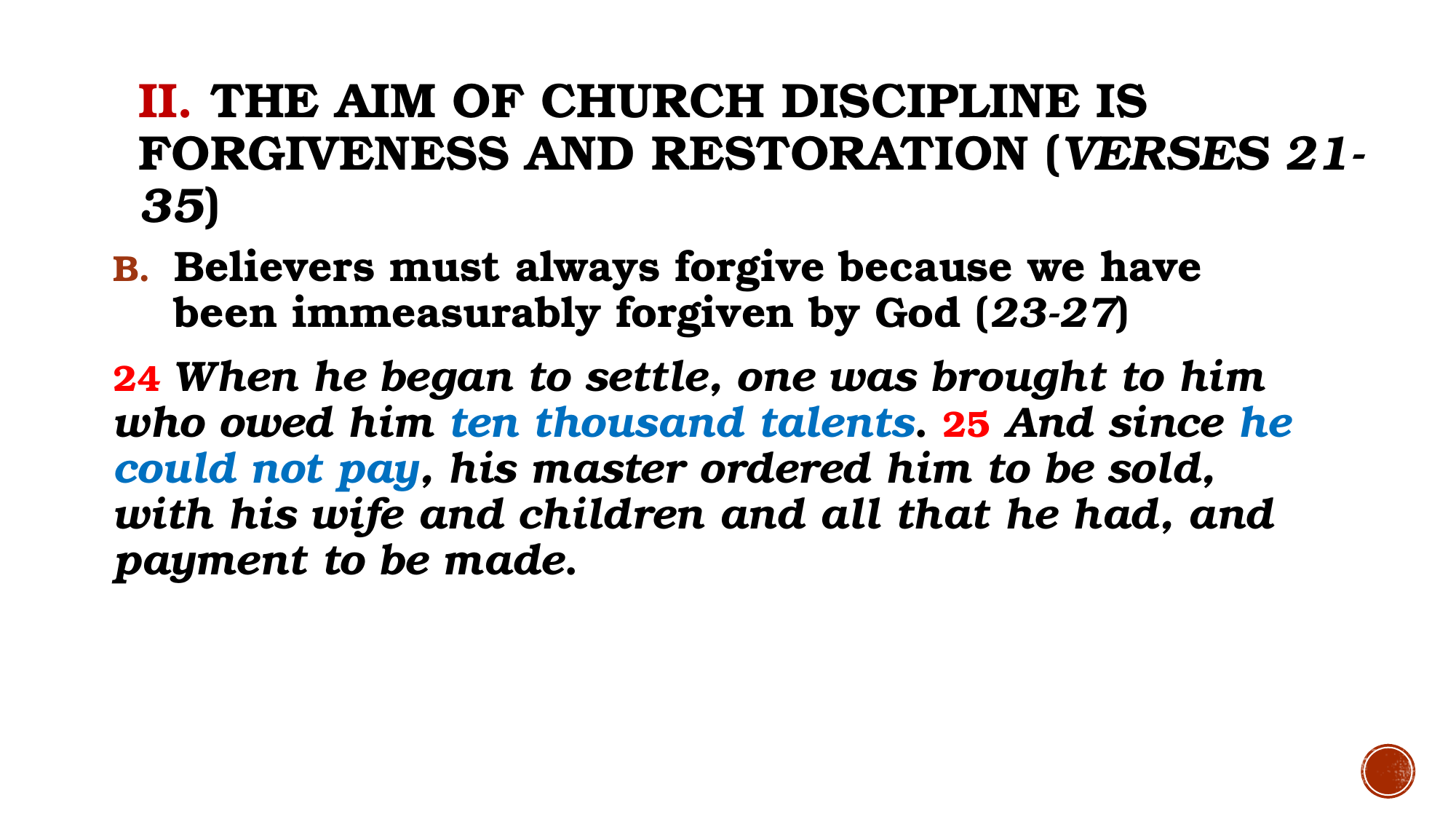

# II. The aim of church discipline is forgiveness and restoration (verses 21-35)
Believers must always forgive because we have been immeasurably forgiven by God (23-27)
24 When he began to settle, one was brought to him who owed him ten thousand talents. 25 And since he could not pay, his master ordered him to be sold, with his wife and children and all that he had, and payment to be made.